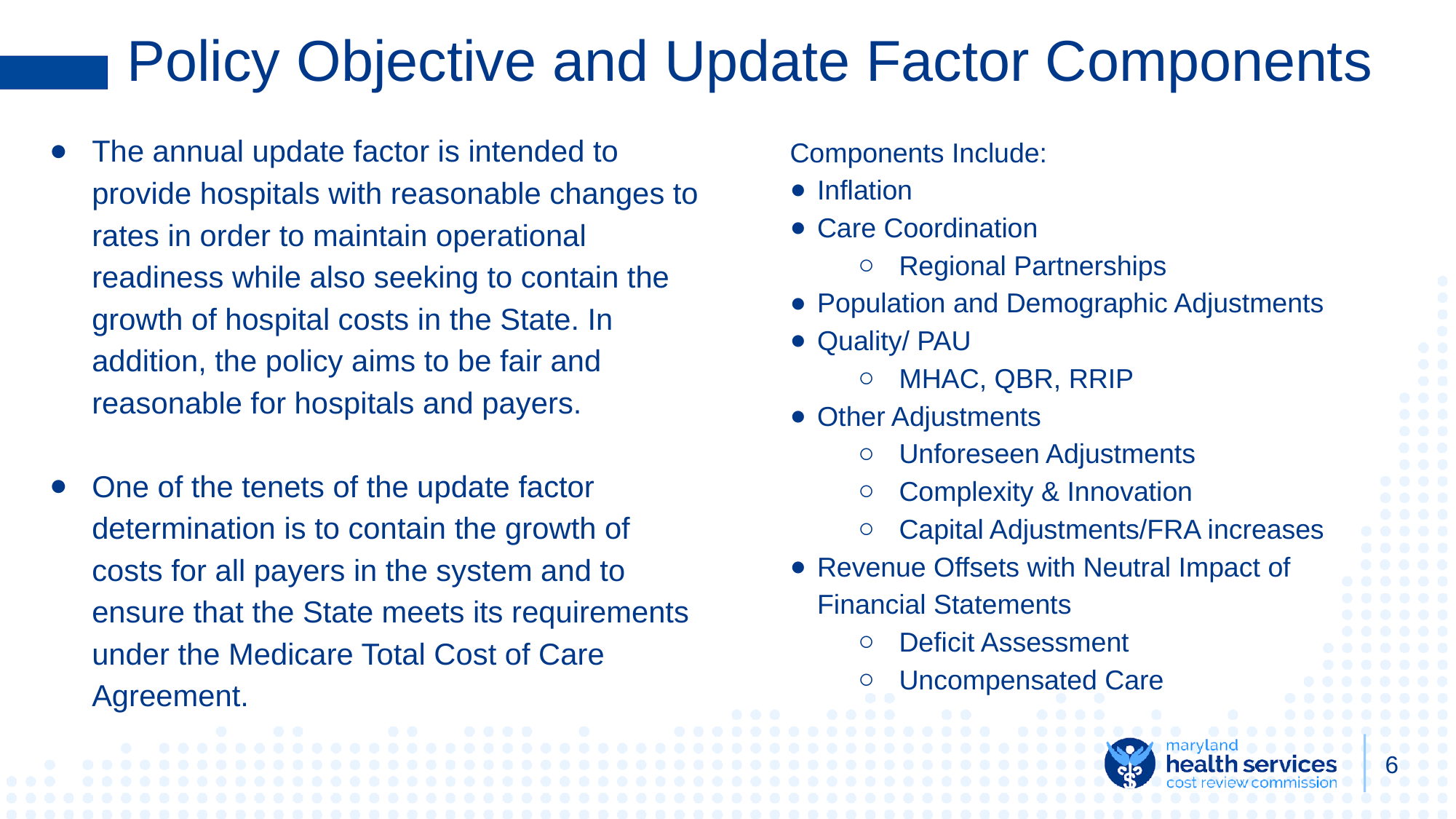

# Policy Objective and Update Factor Components
The annual update factor is intended to provide hospitals with reasonable changes to rates in order to maintain operational readiness while also seeking to contain the growth of hospital costs in the State. In addition, the policy aims to be fair and reasonable for hospitals and payers.

One of the tenets of the update factor determination is to contain the growth of costs for all payers in the system and to ensure that the State meets its requirements under the Medicare Total Cost of Care Agreement.
Components Include:
Inflation
Care Coordination
Regional Partnerships
Population and Demographic Adjustments
Quality/ PAU
MHAC, QBR, RRIP
Other Adjustments
Unforeseen Adjustments
Complexity & Innovation
Capital Adjustments/FRA increases
Revenue Offsets with Neutral Impact of Financial Statements
Deficit Assessment
Uncompensated Care

6